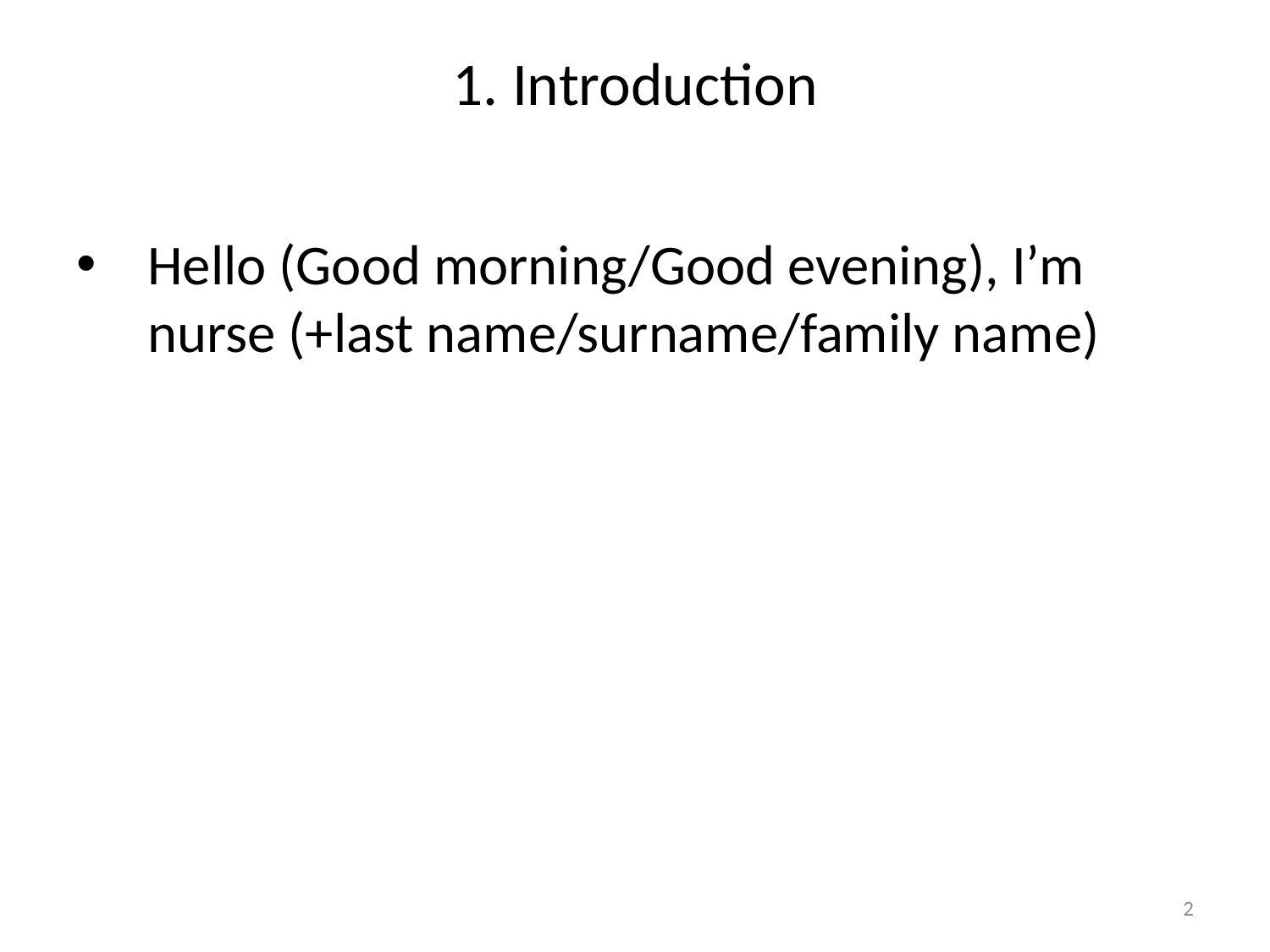

# 1. Introduction
Hello (Good morning/Good evening), I’m nurse (+last name/surname/family name)
2